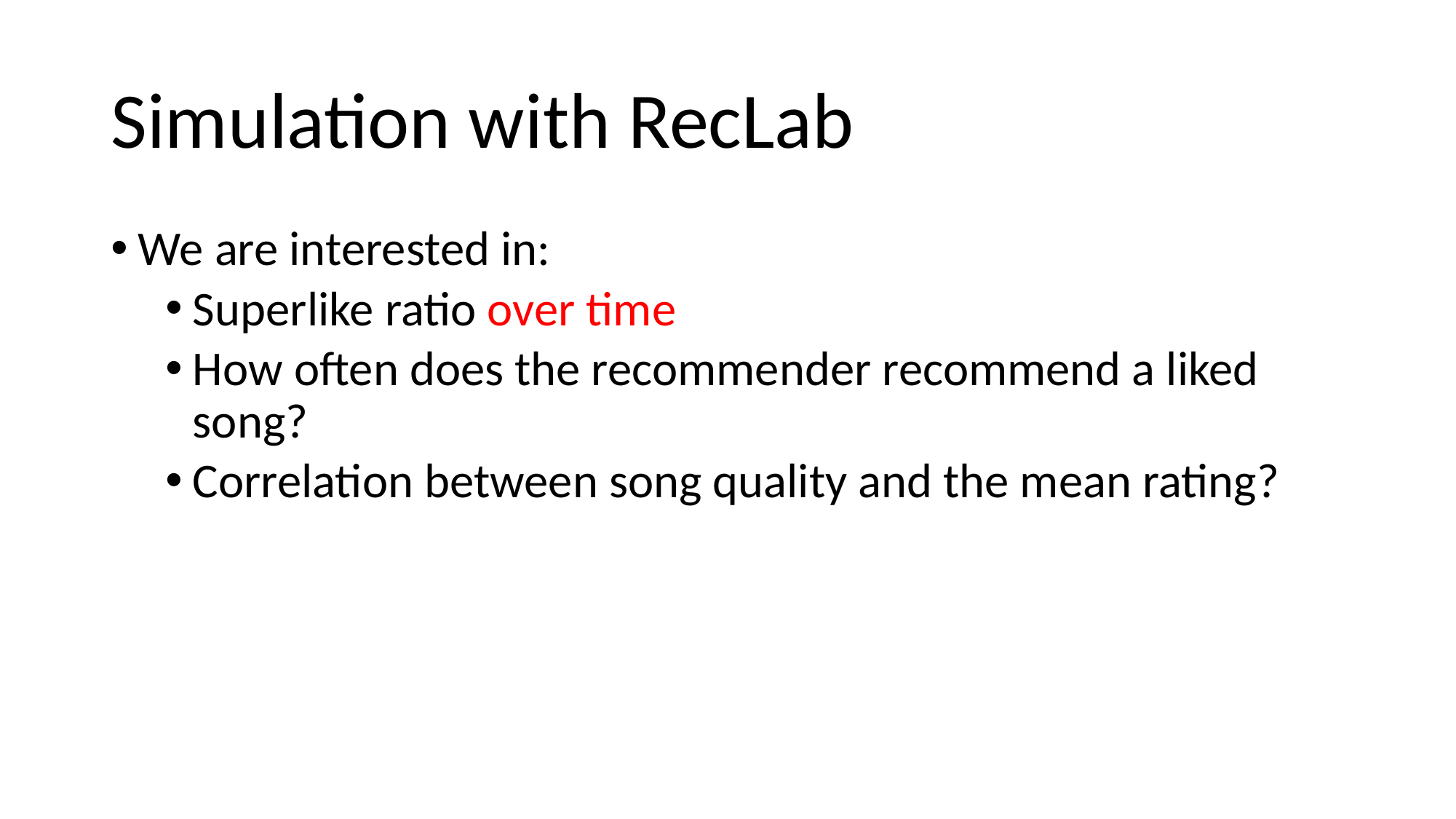

# Simulation with RecLab
We are interested in:
Superlike ratio over time
How often does the recommender recommend a liked song?
Correlation between song quality and the mean rating?